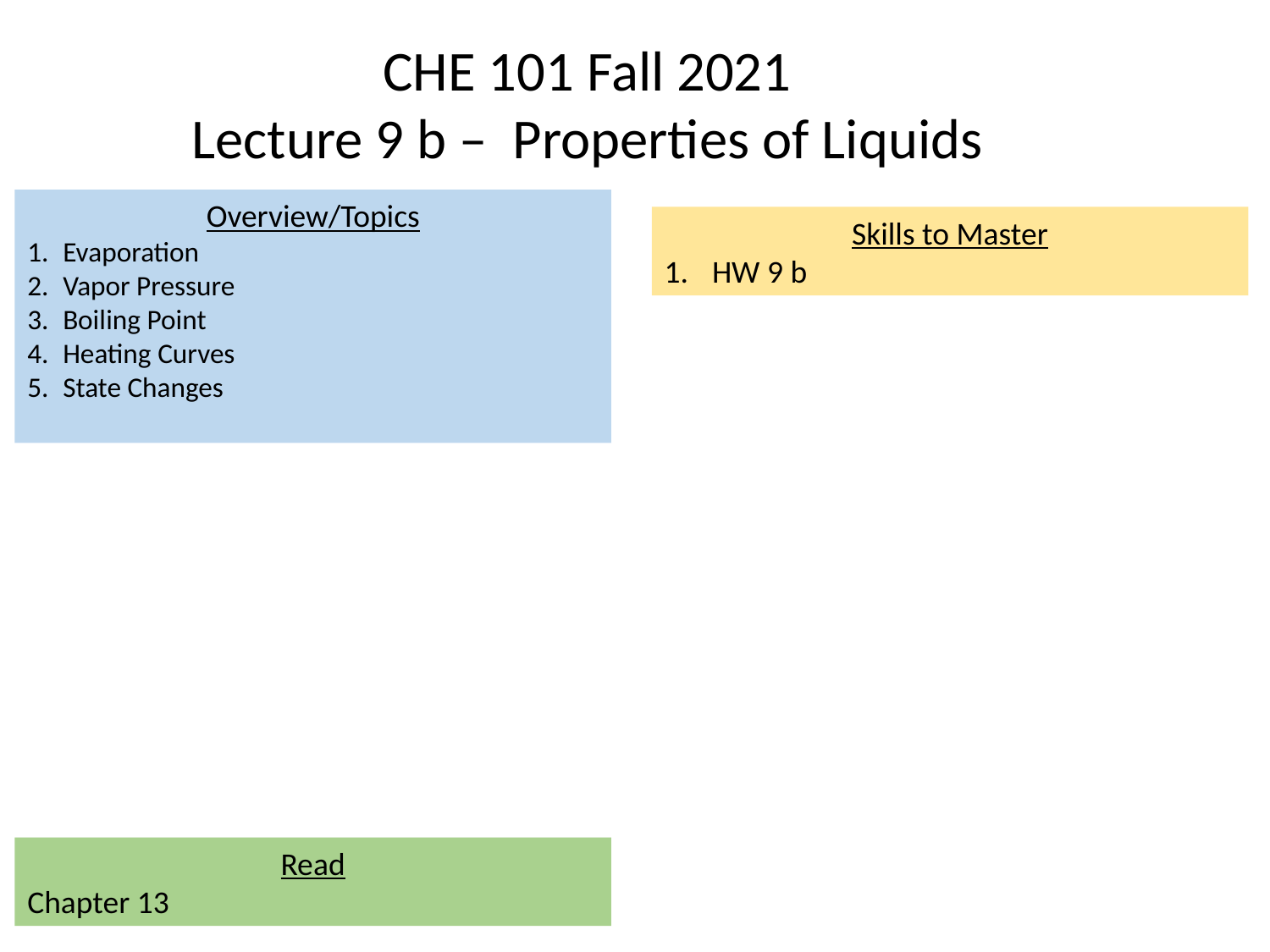

CHE 101 Fall 2021
Lecture 9 b –  Properties of Liquids
Overview/Topics
Evaporation
Vapor Pressure
Boiling Point
Heating Curves
State Changes

Skills to Master
HW 9 b
Read
Chapter 13